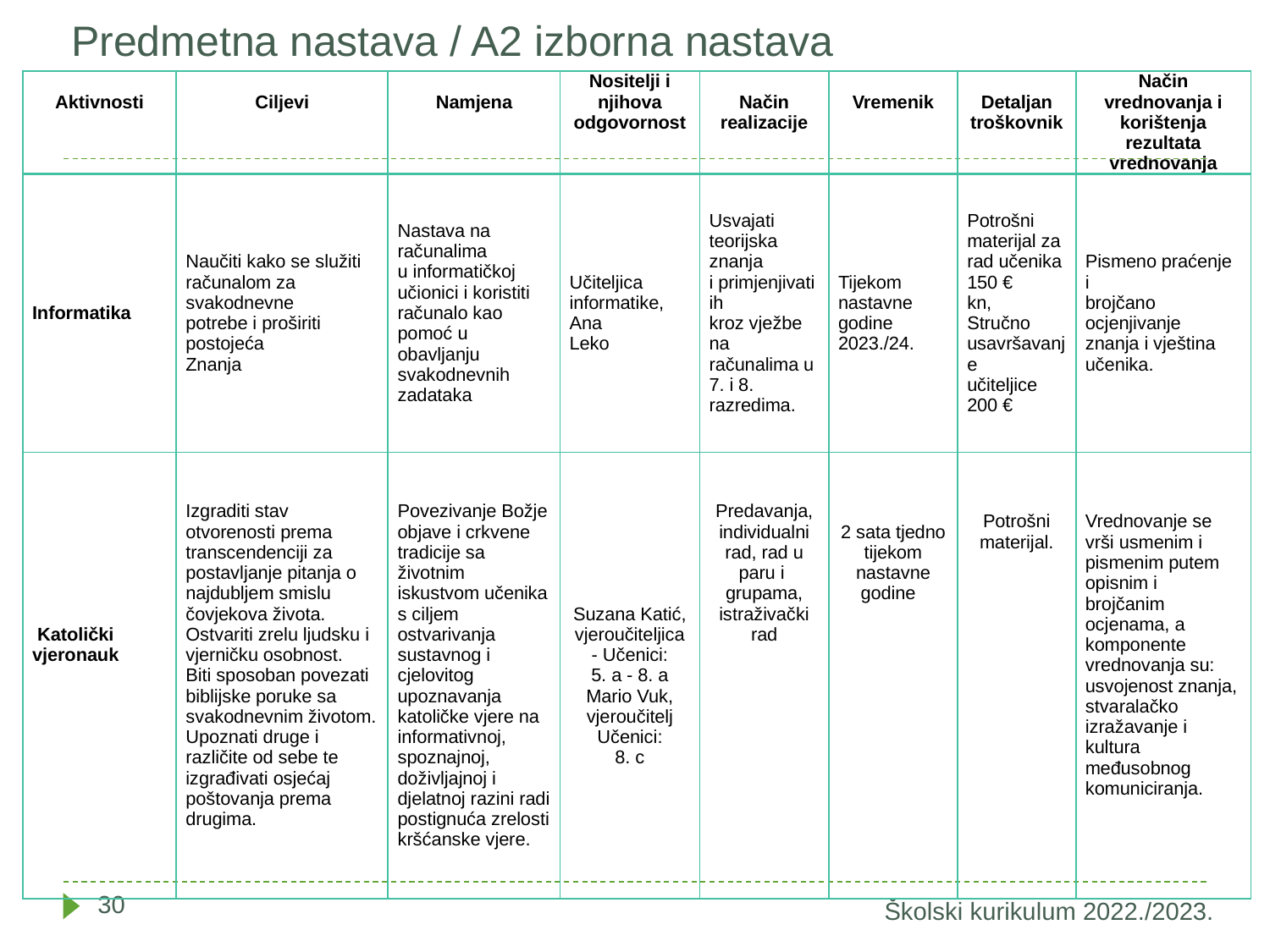

# Predmetna nastava / A2 izborna nastava
| Aktivnosti | Ciljevi | Namjena | Nositelji i njihova odgovornost | Način realizacije | Vremenik | Detaljan troškovnik | Način vrednovanja i korištenja rezultata vrednovanja |
| --- | --- | --- | --- | --- | --- | --- | --- |
| Informatika | Naučiti kako se služiti  računalom za svakodnevne  potrebe i proširiti postojeća  Znanja | Nastava na računalima  u informatičkoj  učionici i koristiti  računalo kao pomoć u  obavljanju  svakodnevnih zadataka | Učiteljica  informatike, Ana  Leko | Usvajati  teorijska znanja  i primjenjivati ih  kroz vježbe na  računalima u 7. i 8. razredima. | Tijekom  nastavne  godine  2023./24. | Potrošni  materijal za  rad učenika 150 €  kn, Stručno  usavršavanje  učiteljice 200 € | Pismeno praćenje i  brojčano ocjenjivanje znanja i vještina  učenika. |
| Katolički vjeronauk | Izgraditi stav otvorenosti prema transcendenciji za postavljanje pitanja o najdubljem smislu čovjekova života. Ostvariti zrelu ljudsku i vjerničku osobnost. Biti sposoban povezati biblijske poruke sa svakodnevnim životom. Upoznati druge i različite od sebe te izgrađivati osjećaj poštovanja prema drugima. | Povezivanje Božje objave i crkvene tradicije sa životnim iskustvom učenika s ciljem ostvarivanja sustavnog i cjelovitog upoznavanja katoličke vjere na informativnoj, spoznajnoj, doživljajnoj i djelatnoj razini radi postignuća zrelosti kršćanske vjere. | Suzana Katić, vjeroučiteljica - Učenici: 5. a - 8. a Mario Vuk, vjeroučitelj Učenici: 8. c | Predavanja, individualni rad, rad u paru i  grupama, istraživački rad | 2 sata tjedno tijekom nastavne godine | Potrošni materijal. | Vrednovanje se vrši usmenim i pismenim putem opisnim i brojčanim ocjenama, a komponente vrednovanja su: usvojenost znanja, stvaralačko izražavanje i kultura međusobnog komuniciranja. |
30
Školski kurikulum 2022./2023.